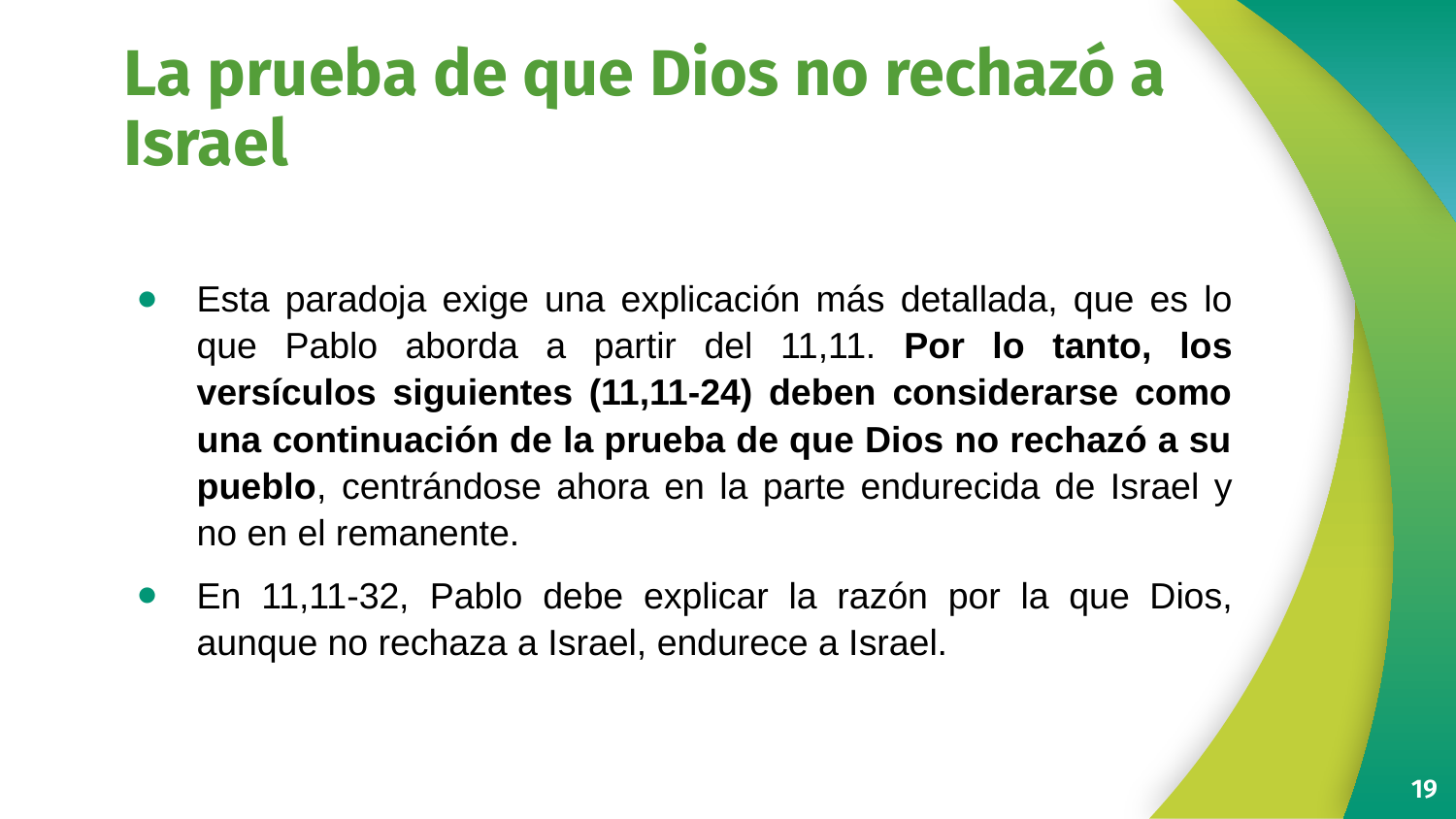

# La prueba de que Dios no rechazó a Israel
Esta paradoja exige una explicación más detallada, que es lo que Pablo aborda a partir del 11,11. Por lo tanto, los versículos siguientes (11,11-24) deben considerarse como una continuación de la prueba de que Dios no rechazó a su pueblo, centrándose ahora en la parte endurecida de Israel y no en el remanente.
En 11,11-32, Pablo debe explicar la razón por la que Dios, aunque no rechaza a Israel, endurece a Israel.
19